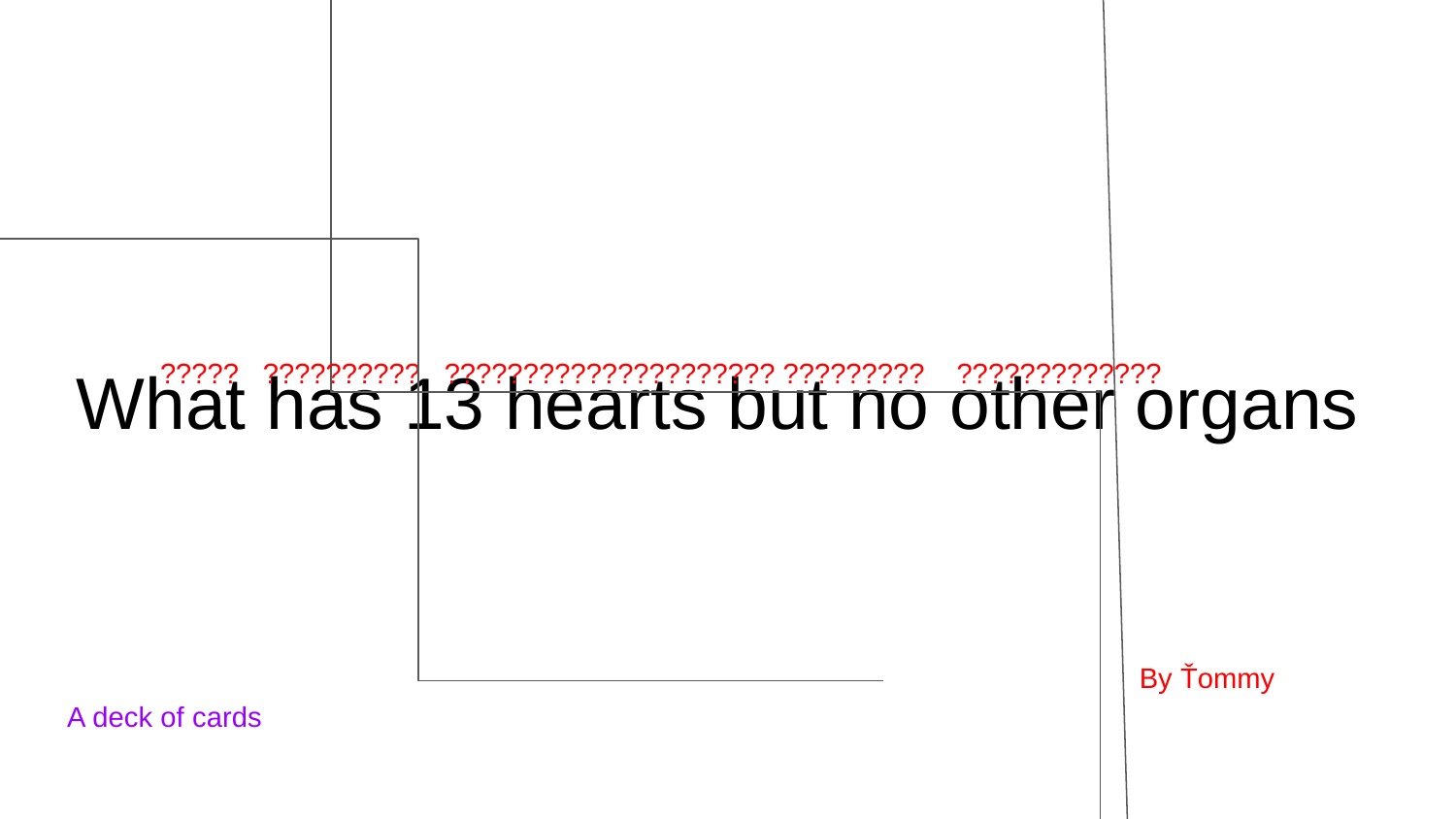

?????   ??????????   ????????????????????? ?????????    ?????????????
# What has 13 hearts but no other organs

By Ťommy
A deck of cards